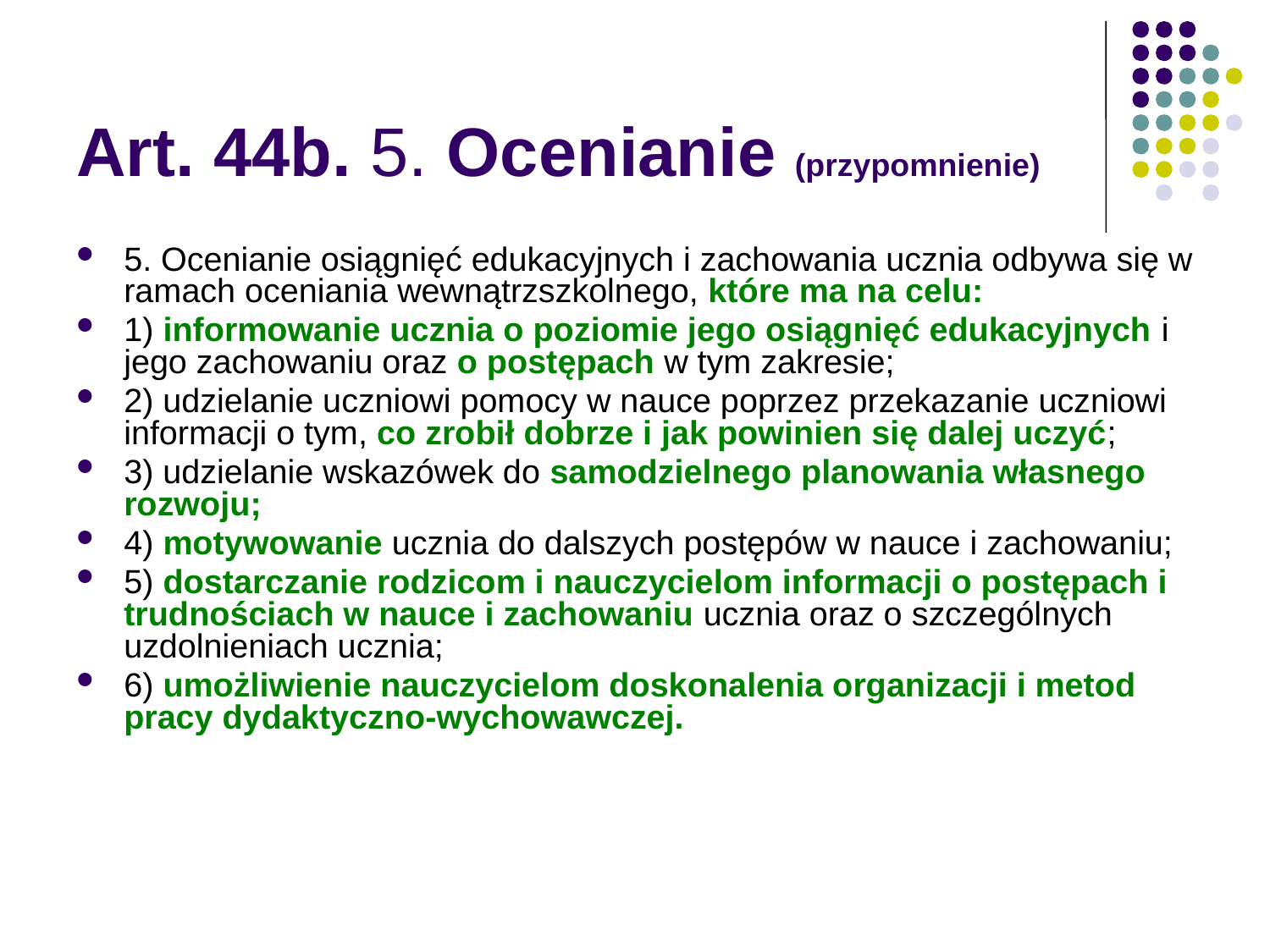

# Art. 44b. 5. Ocenianie (przypomnienie)
5. Ocenianie osiągnięć edukacyjnych i zachowania ucznia odbywa się w ramach oceniania wewnątrzszkolnego, które ma na celu:
1) informowanie ucznia o poziomie jego osiągnięć edukacyjnych i jego zachowaniu oraz o postępach w tym zakresie;
2) udzielanie uczniowi pomocy w nauce poprzez przekazanie uczniowi informacji o tym, co zrobił dobrze i jak powinien się dalej uczyć;
3) udzielanie wskazówek do samodzielnego planowania własnego rozwoju;
4) motywowanie ucznia do dalszych postępów w nauce i zachowaniu;
5) dostarczanie rodzicom i nauczycielom informacji o postępach i trudnościach w nauce i zachowaniu ucznia oraz o szczególnych uzdolnieniach ucznia;
6) umożliwienie nauczycielom doskonalenia organizacji i metod pracy dydaktyczno-wychowawczej.